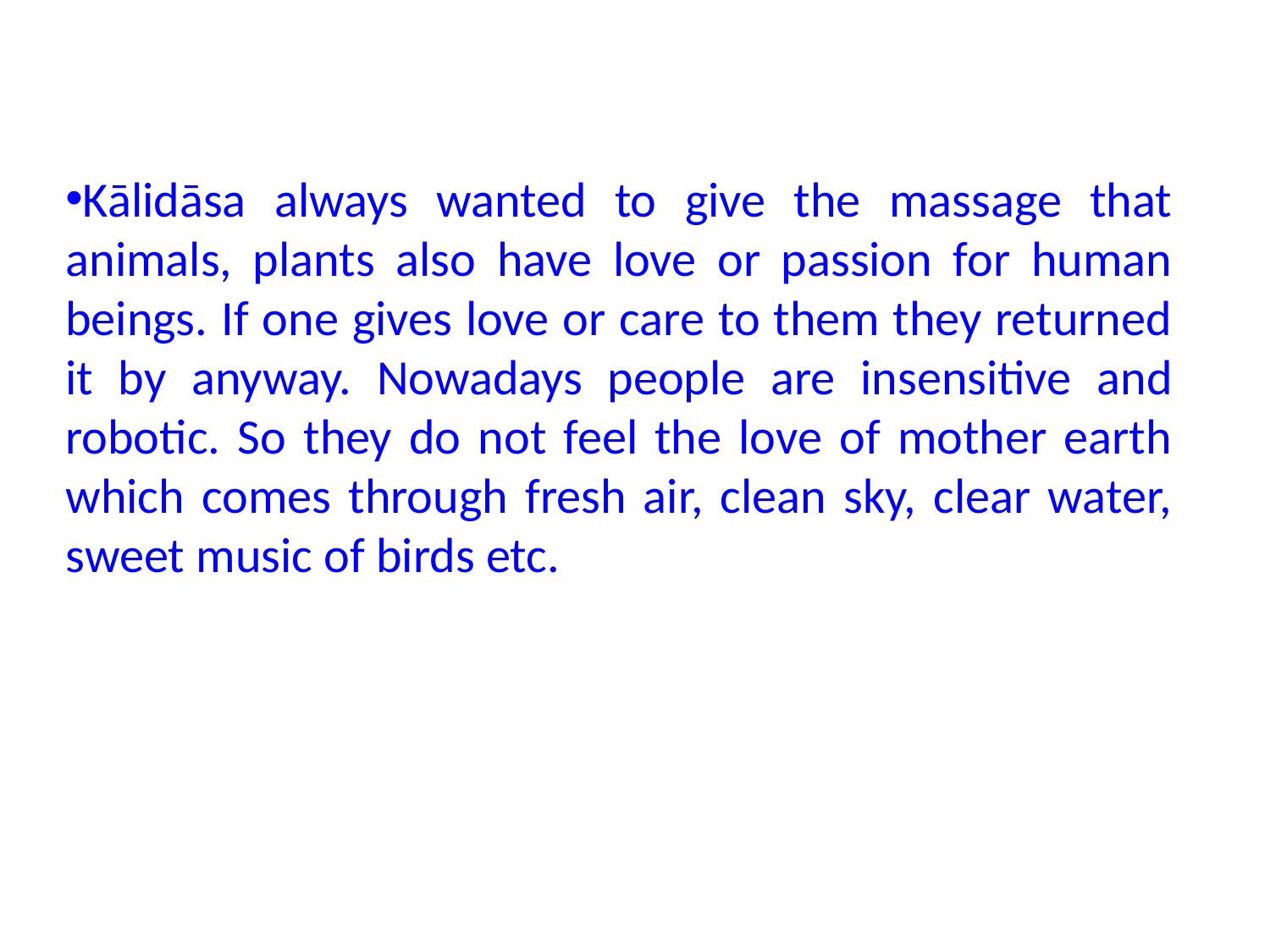

Kālidāsa always wanted to give the massage that animals, plants also have love or passion for human beings. If one gives love or care to them they returned it by anyway. Nowadays people are insensitive and robotic. So they do not feel the love of mother earth which comes through fresh air, clean sky, clear water, sweet music of birds etc.